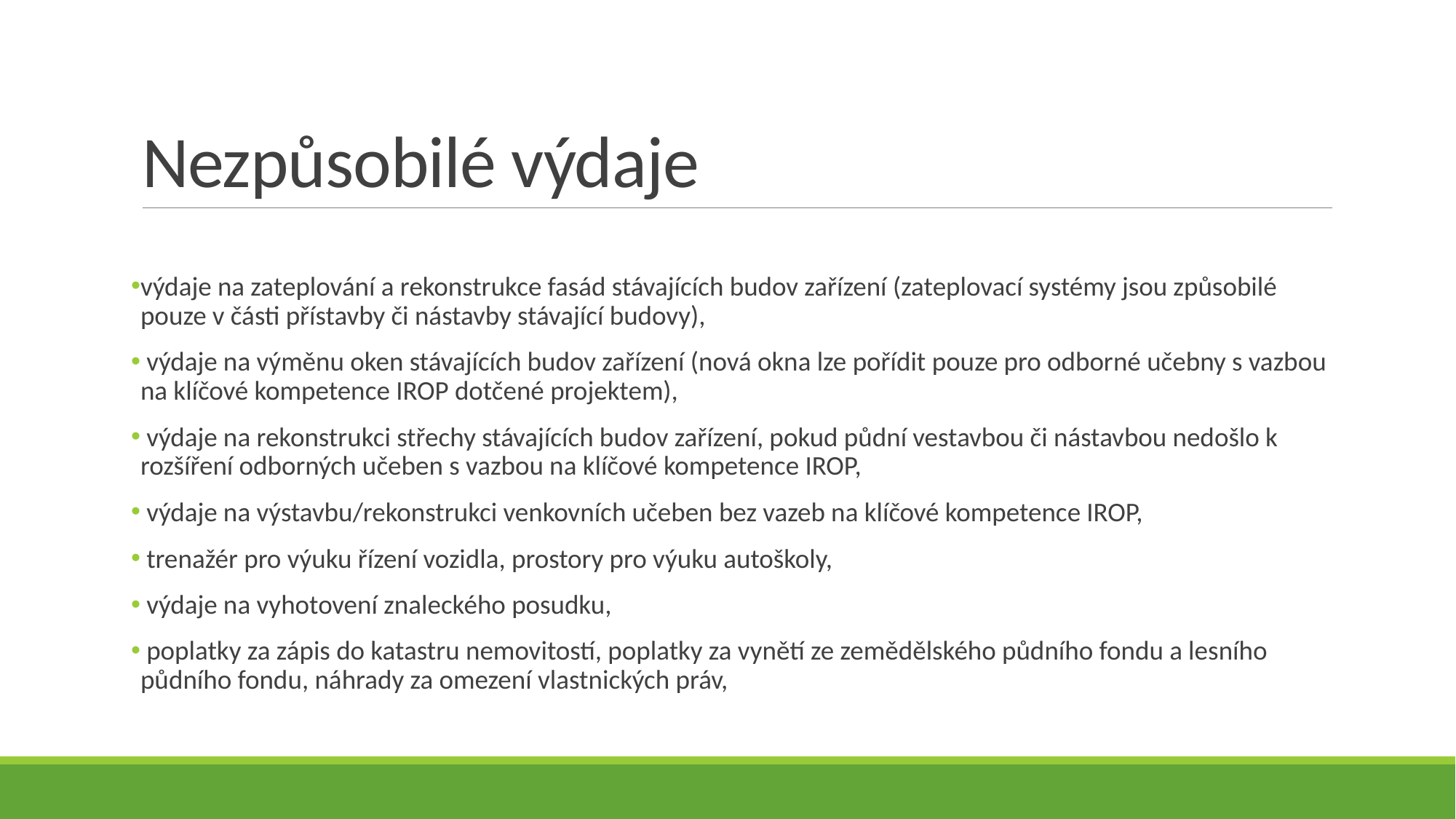

# Nezpůsobilé výdaje

výdaje na zateplování a rekonstrukce fasád stávajících budov zařízení (zateplovací systémy jsou způsobilé pouze v části přístavby či nástavby stávající budovy),
 výdaje na výměnu oken stávajících budov zařízení (nová okna lze pořídit pouze pro odborné učebny s vazbou na klíčové kompetence IROP dotčené projektem),
 výdaje na rekonstrukci střechy stávajících budov zařízení, pokud půdní vestavbou či nástavbou nedošlo k rozšíření odborných učeben s vazbou na klíčové kompetence IROP,
 výdaje na výstavbu/rekonstrukci venkovních učeben bez vazeb na klíčové kompetence IROP,
 trenažér pro výuku řízení vozidla, prostory pro výuku autoškoly,
 výdaje na vyhotovení znaleckého posudku,
 poplatky za zápis do katastru nemovitostí, poplatky za vynětí ze zemědělského půdního fondu a lesního půdního fondu, náhrady za omezení vlastnických práv,